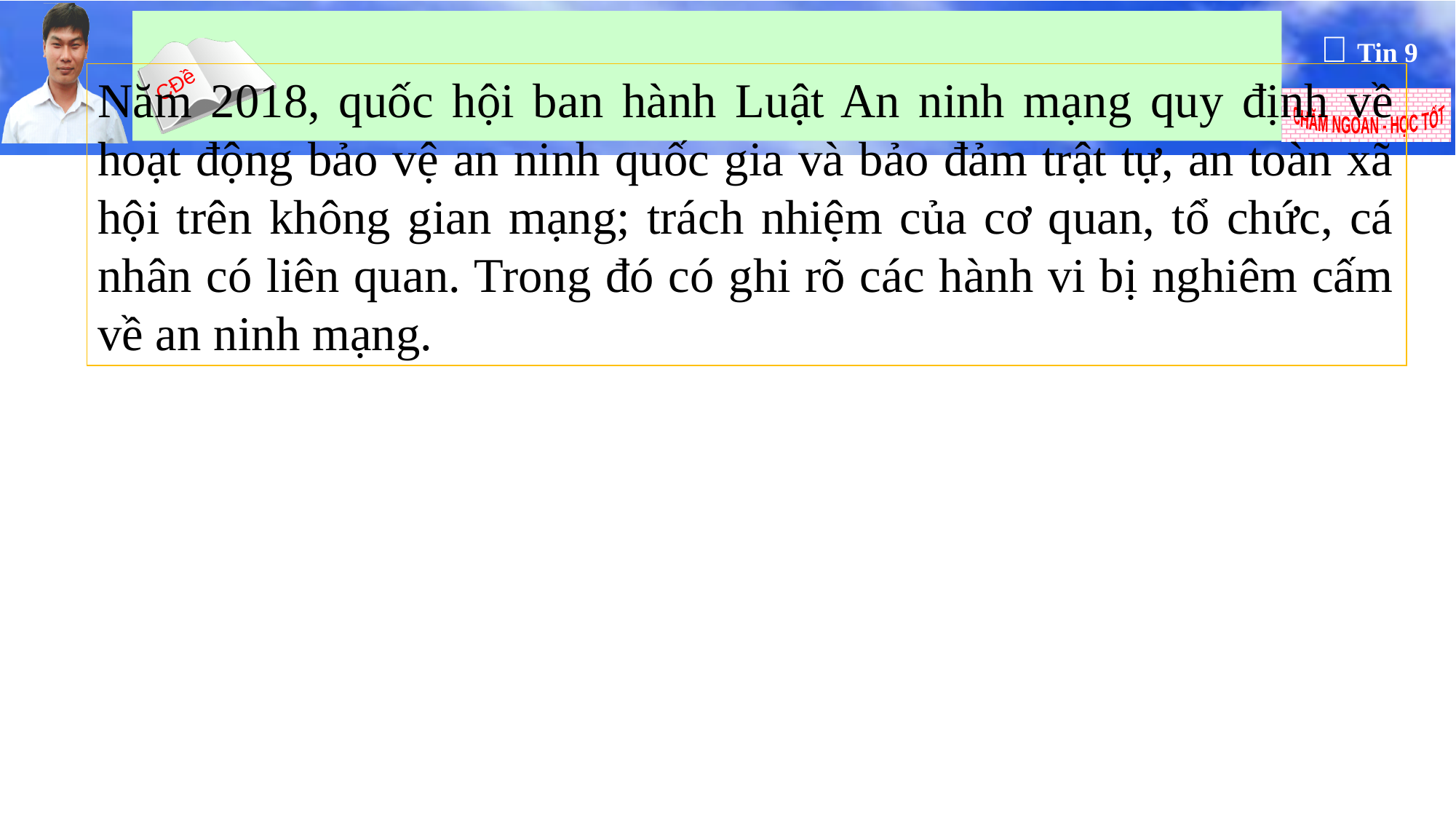

Năm 2018, quốc hội ban hành Luật An ninh mạng quy định về hoạt động bảo vệ an ninh quốc gia và bảo đảm trật tự, an toàn xã hội trên không gian mạng; trách nhiệm của cơ quan, tổ chức, cá nhân có liên quan. Trong đó có ghi rõ các hành vi bị nghiêm cấm về an ninh mạng.